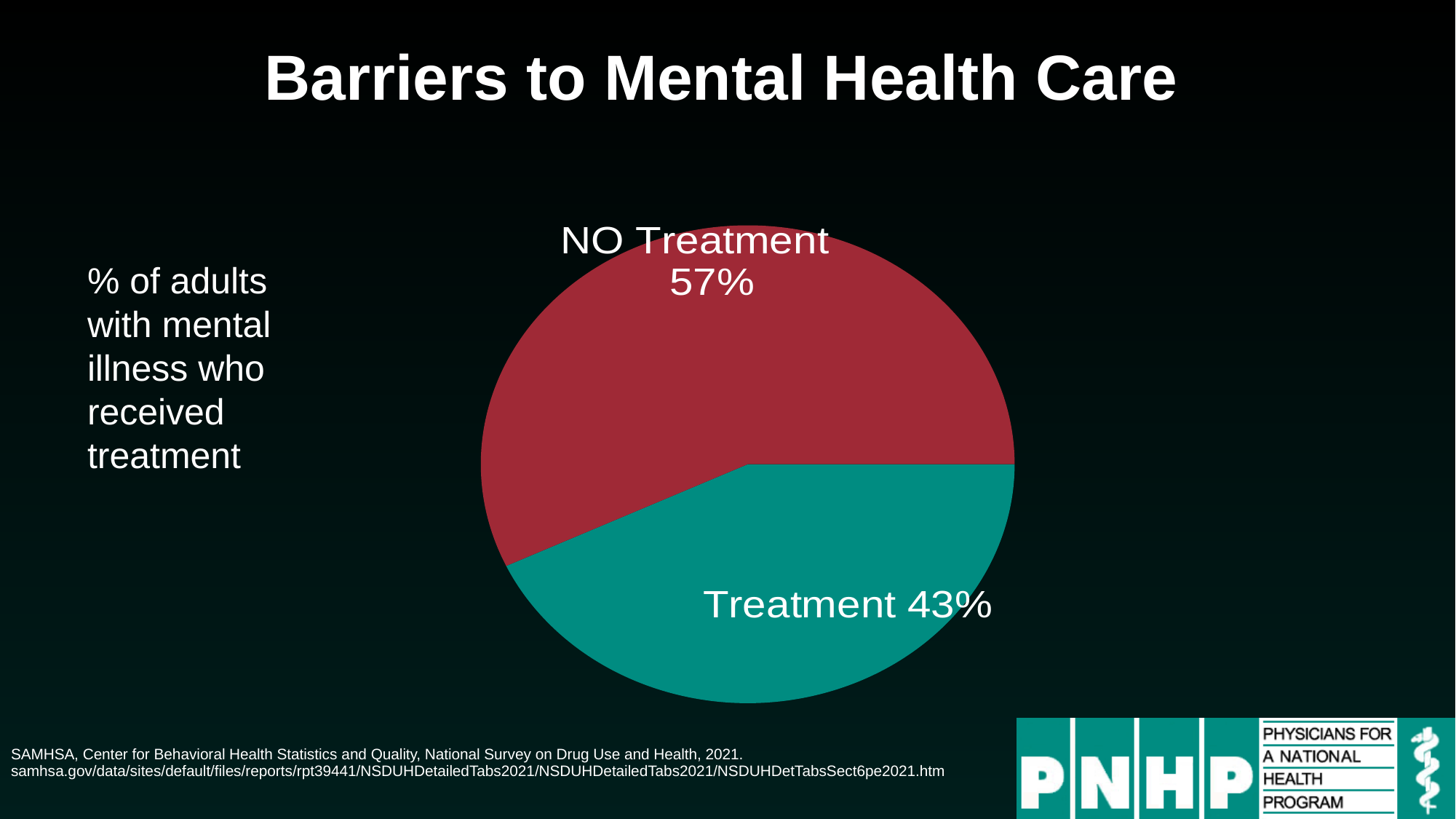

# Barriers to Mental Health Care

### Chart

| Category | 2022 |
|---|---|
| Treatment | 0.43 |
| NO Treatment | 0.57 |
% of adults with mental illness who received treatment
SAMHSA, Center for Behavioral Health Statistics and Quality, National Survey on Drug Use and Health, 2021.
samhsa.gov/data/sites/default/files/reports/rpt39441/NSDUHDetailedTabs2021/NSDUHDetailedTabs2021/NSDUHDetTabsSect6pe2021.htm